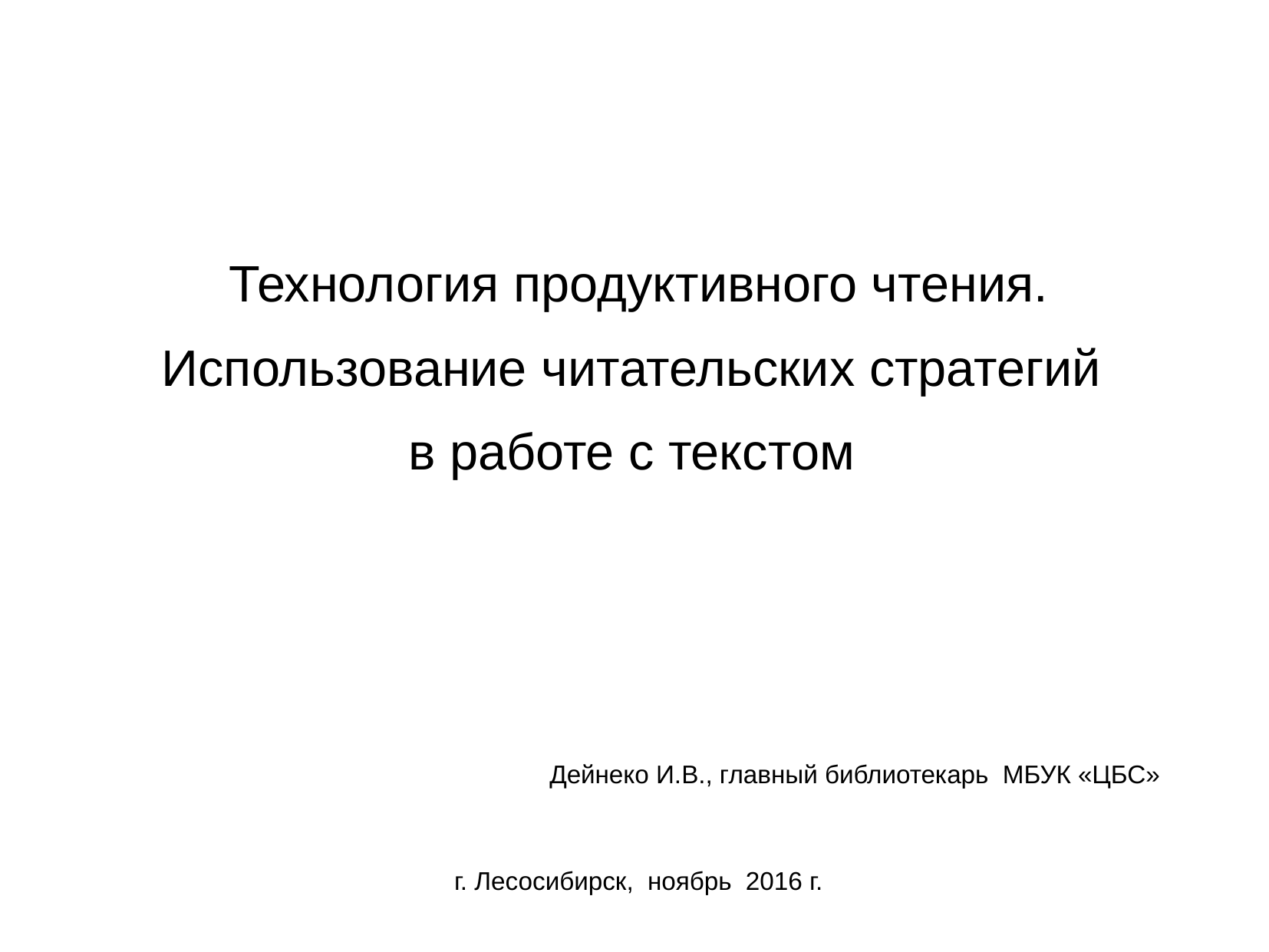

Технология продуктивного чтения.
Использование читательских стратегий
в работе с текстом

                                                             Дейнеко И.В., главный библиотекарь  МБУК «ЦБС»

г. Лесосибирск,  ноябрь  2016 г.